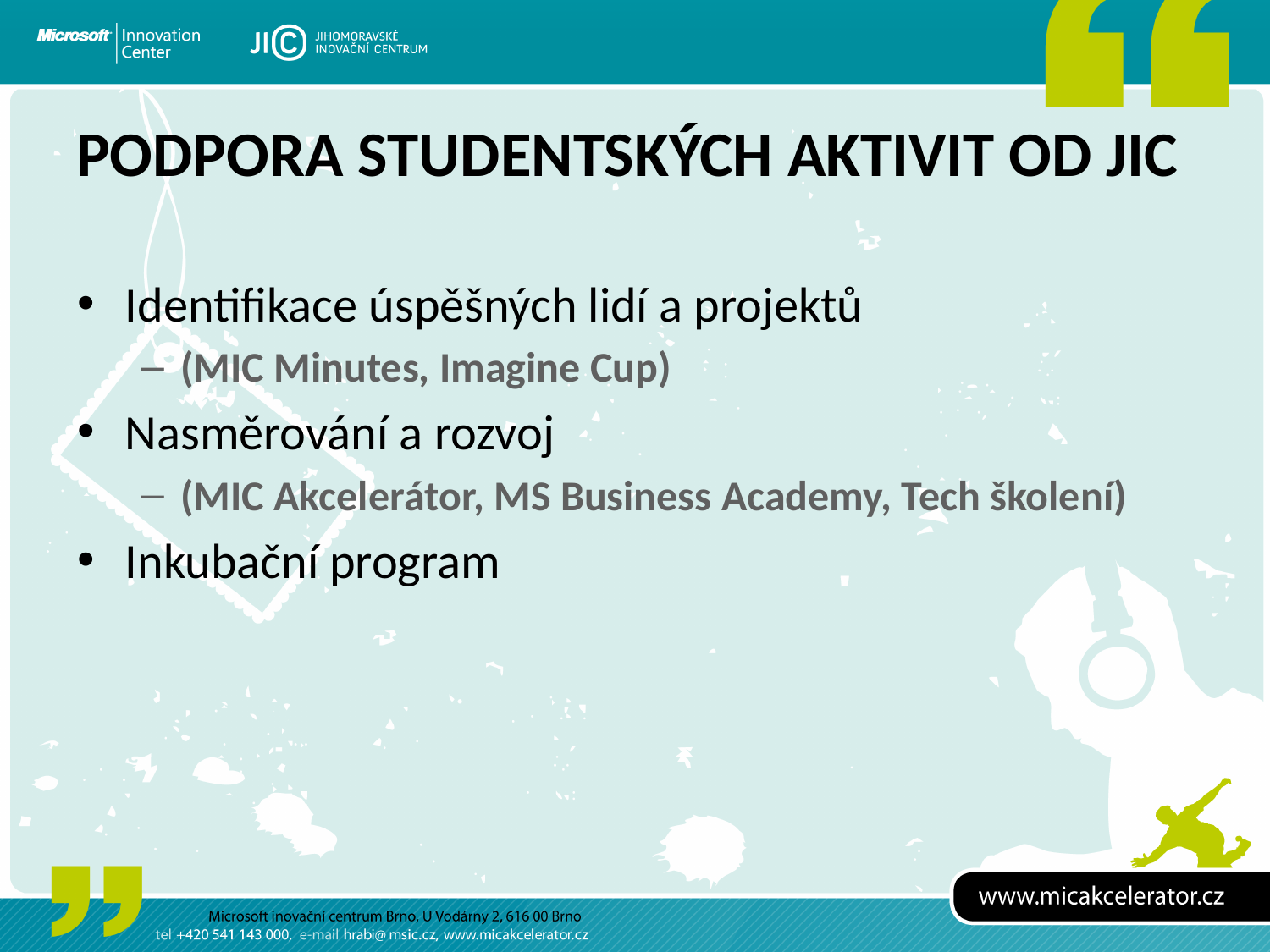

# Podpora studentských aktivit od JIC
Identifikace úspěšných lidí a projektů
(MIC Minutes, Imagine Cup)
Nasměrování a rozvoj
(MIC Akcelerátor, MS Business Academy, Tech školení)
Inkubační program